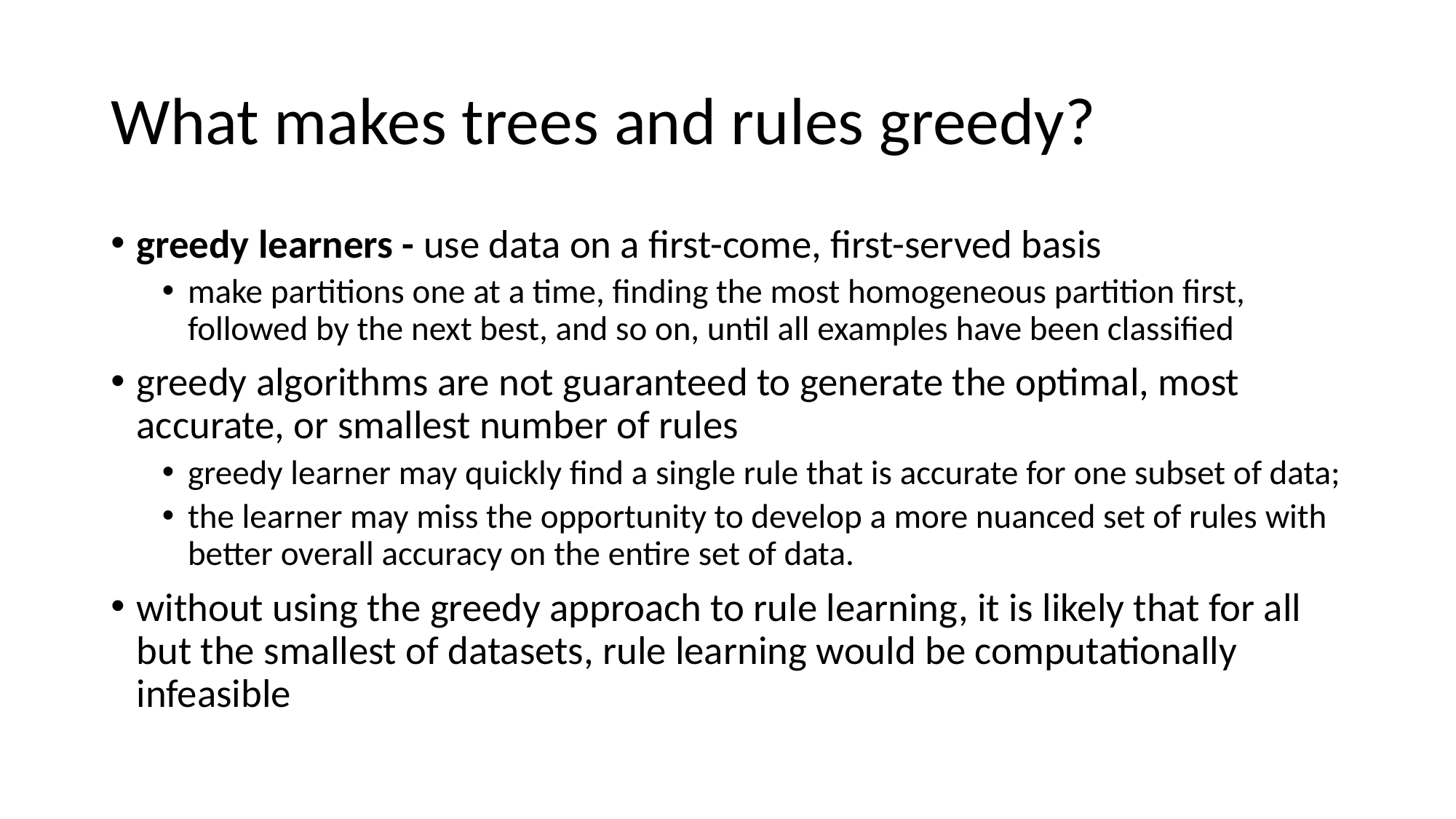

# What makes trees and rules greedy?
greedy learners - use data on a first-come, first-served basis
make partitions one at a time, finding the most homogeneous partition first, followed by the next best, and so on, until all examples have been classified
greedy algorithms are not guaranteed to generate the optimal, most accurate, or smallest number of rules
greedy learner may quickly find a single rule that is accurate for one subset of data;
the learner may miss the opportunity to develop a more nuanced set of rules with better overall accuracy on the entire set of data.
without using the greedy approach to rule learning, it is likely that for all but the smallest of datasets, rule learning would be computationally infeasible